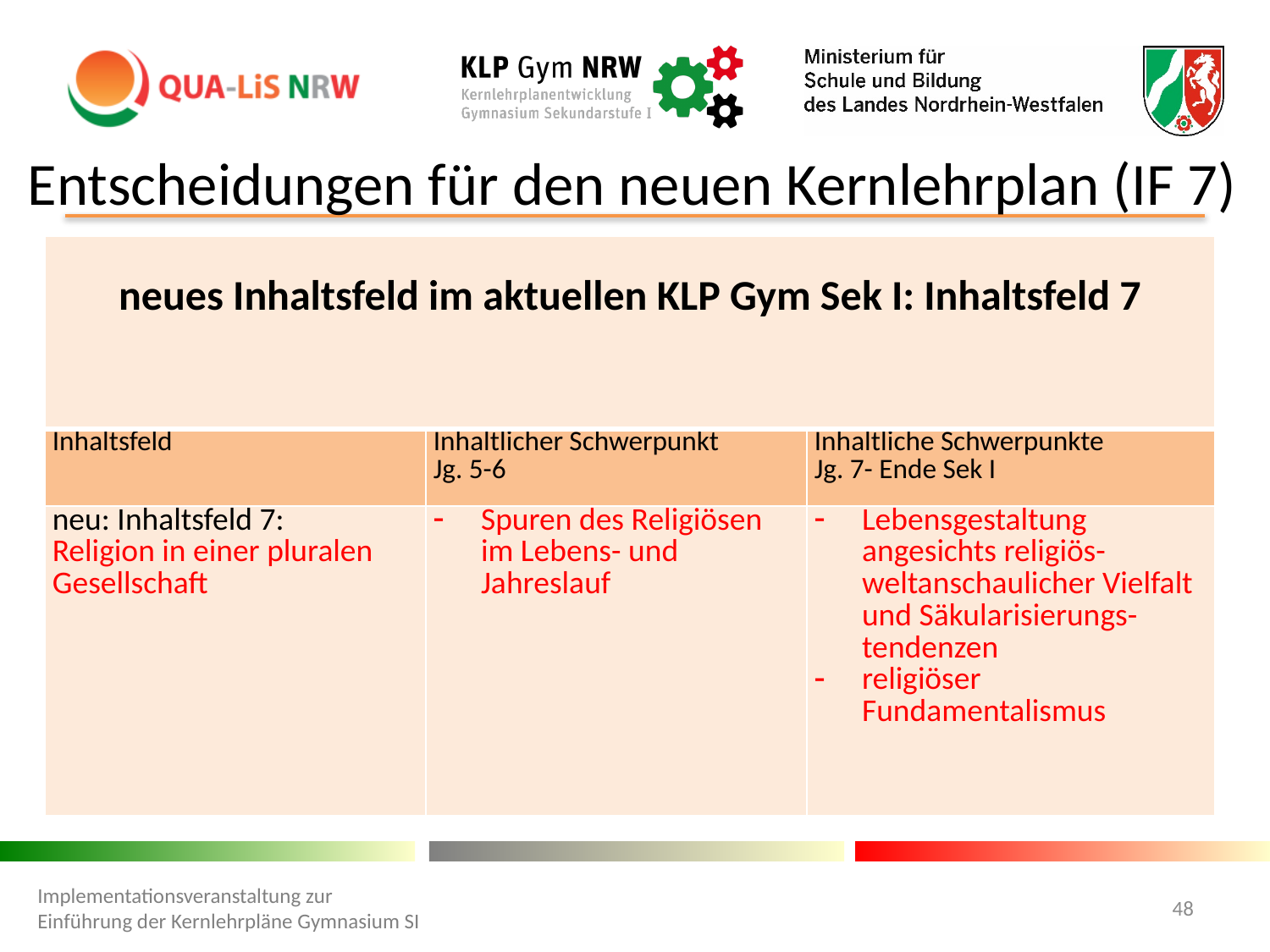

# Entscheidungen für den neuen Kernlehrplan (IF 7)
| neues Inhaltsfeld im aktuellen KLP Gym Sek I: Inhaltsfeld 7 |  |  |
| --- | --- | --- |
| Inhaltsfeld | Inhaltlicher Schwerpunkt Jg. 5-6 | Inhaltliche Schwerpunkte Jg. 7- Ende Sek I |
| neu: Inhaltsfeld 7: Religion in einer pluralen Gesellschaft | Spuren des Religiösen im Lebens- und Jahreslauf | Lebensgestaltung angesichts religiös-weltanschaulicher Vielfalt und Säkularisierungs-tendenzen religiöser Fundamentalismus |
Implementationsveranstaltung zur Einführung der Kernlehrpläne Gymnasium SI
48